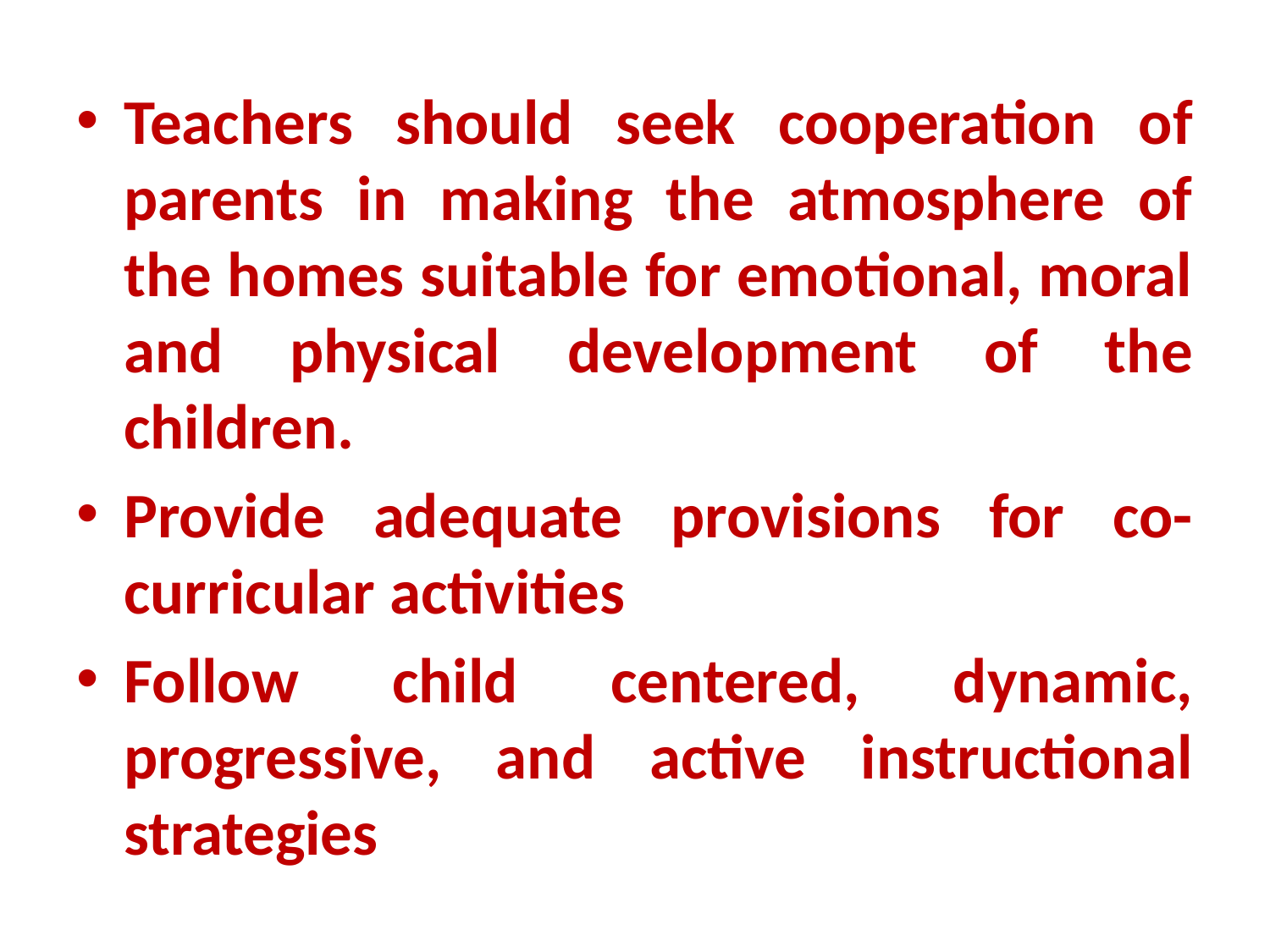

Teachers should seek cooperation of parents in making the atmosphere of the homes suitable for emotional, moral and physical development of the children.
Provide adequate provisions for co- curricular activities
Follow child centered, dynamic, progressive, and active instructional strategies